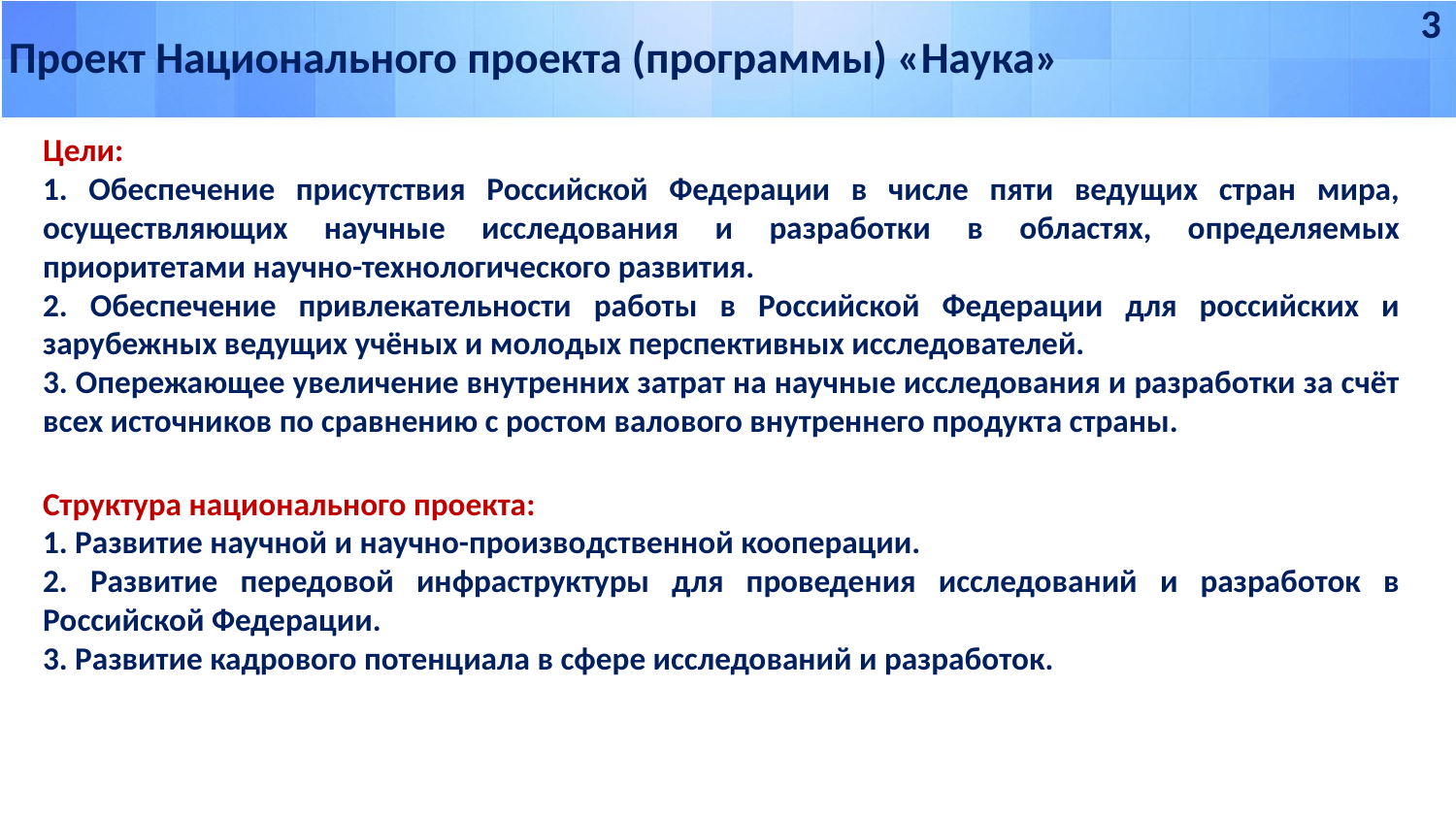

3

Проект Национального проекта (программы) «Наука»
Цели:
1. Обеспечение присутствия Российской Федерации в числе пяти ведущих стран мира, осуществляющих научные исследования и разработки в областях, определяемых приоритетами научно-технологического развития.
2. Обеспечение привлекательности работы в Российской Федерации для российских и зарубежных ведущих учёных и молодых перспективных исследователей.
3. Опережающее увеличение внутренних затрат на научные исследования и разработки за счёт всех источников по сравнению с ростом валового внутреннего продукта страны.

Структура национального проекта:
1. Развитие научной и научно-производственной кооперации.
2. Развитие передовой инфраструктуры для проведения исследований и разработок в Российской Федерации.
3. Развитие кадрового потенциала в сфере исследований и разработок.